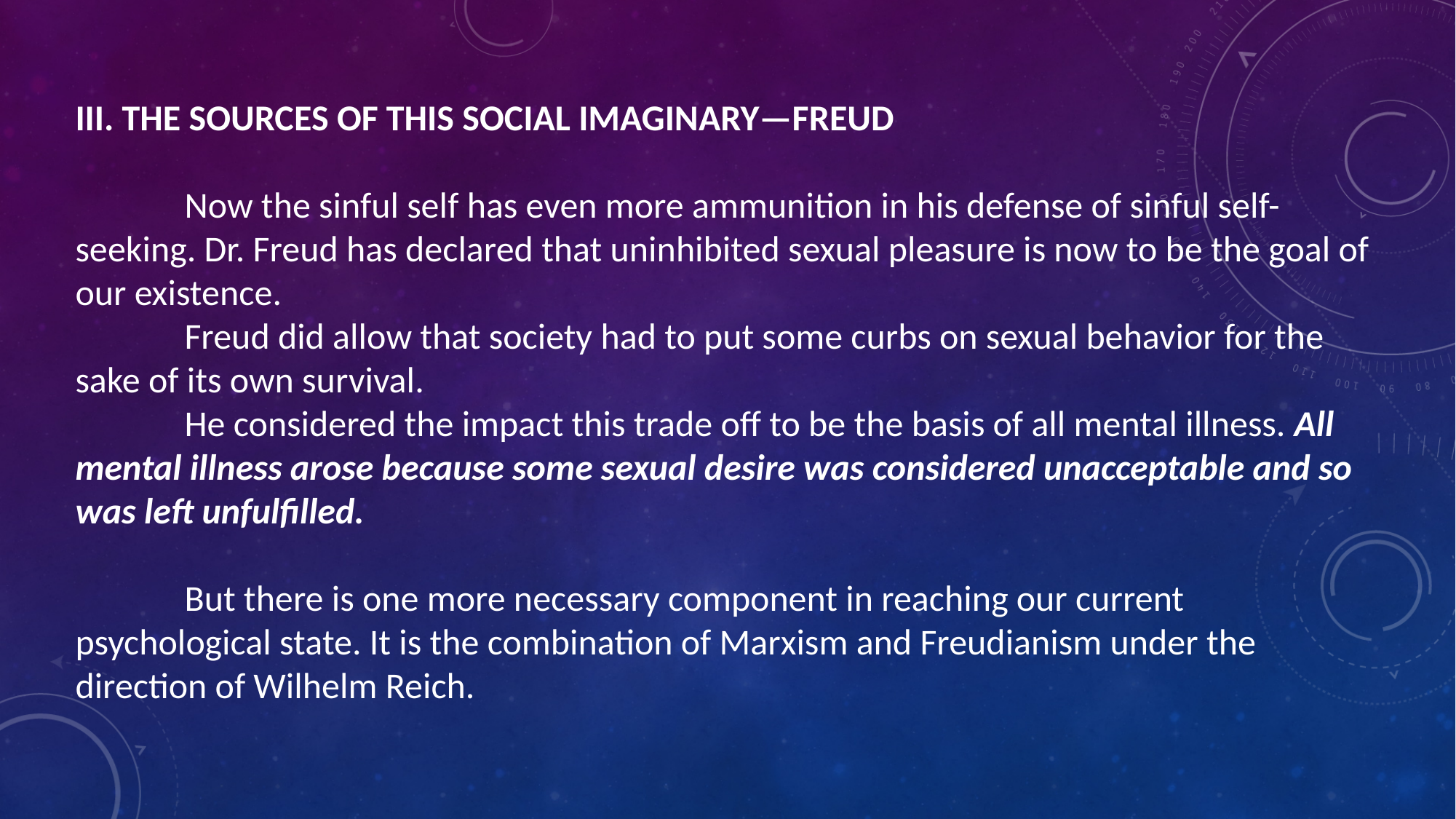

III. THE SOURCES OF THIS SOCIAL IMAGINARY—FREUD

	Now the sinful self has even more ammunition in his defense of sinful self-seeking. Dr. Freud has declared that uninhibited sexual pleasure is now to be the goal of our existence.
	Freud did allow that society had to put some curbs on sexual behavior for the sake of its own survival.
	He considered the impact this trade off to be the basis of all mental illness. All mental illness arose because some sexual desire was considered unacceptable and so was left unfulfilled.

	But there is one more necessary component in reaching our current psychological state. It is the combination of Marxism and Freudianism under the direction of Wilhelm Reich.